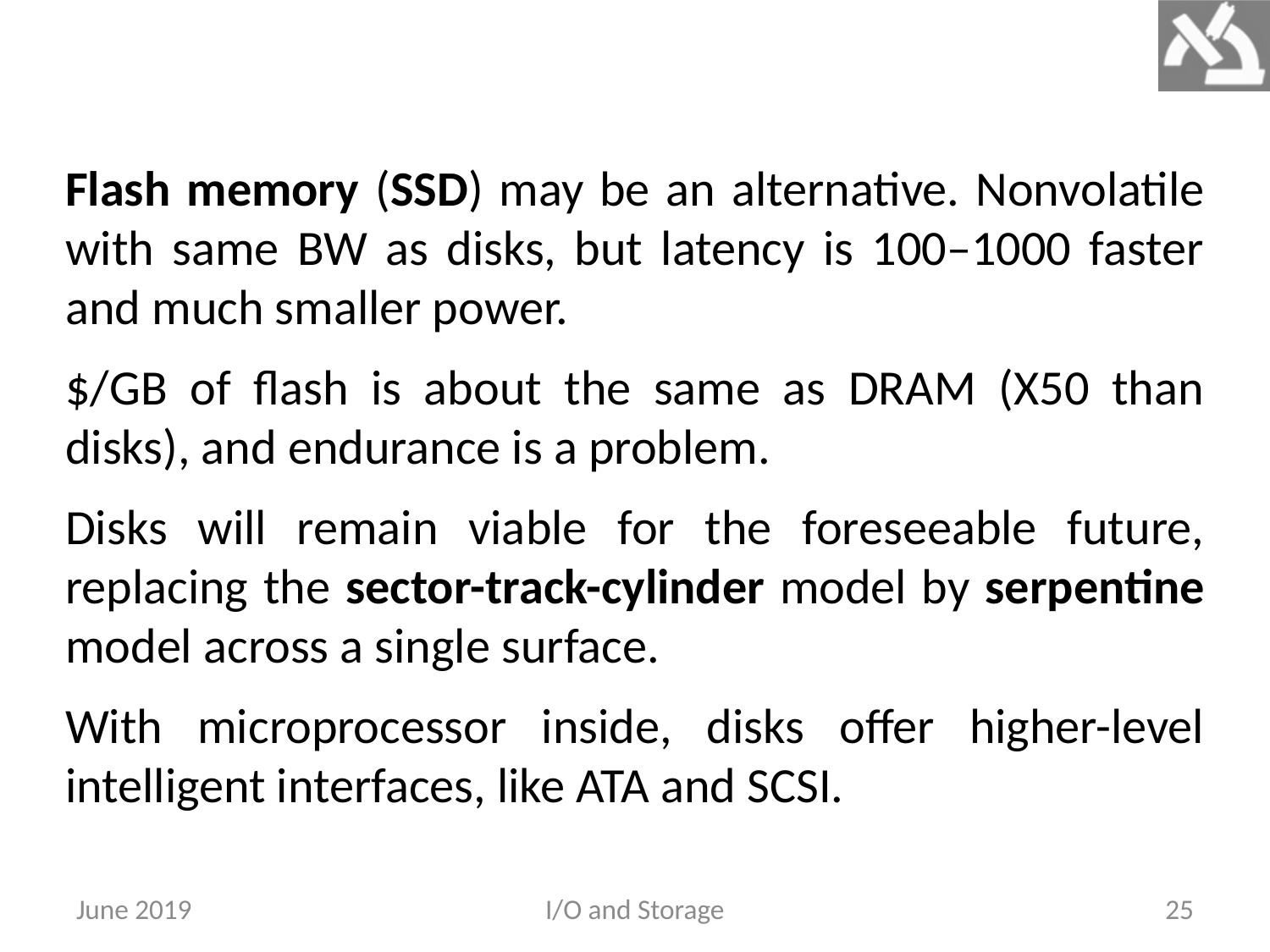

Flash memory (SSD) may be an alternative. Nonvolatile with same BW as disks, but latency is 100–1000 faster and much smaller power.
$/GB of flash is about the same as DRAM (X50 than disks), and endurance is a problem.
Disks will remain viable for the foreseeable future, replacing the sector-track-cylinder model by serpentine model across a single surface.
With microprocessor inside, disks offer higher-level intelligent interfaces, like ATA and SCSI.
June 2019
I/O and Storage
25